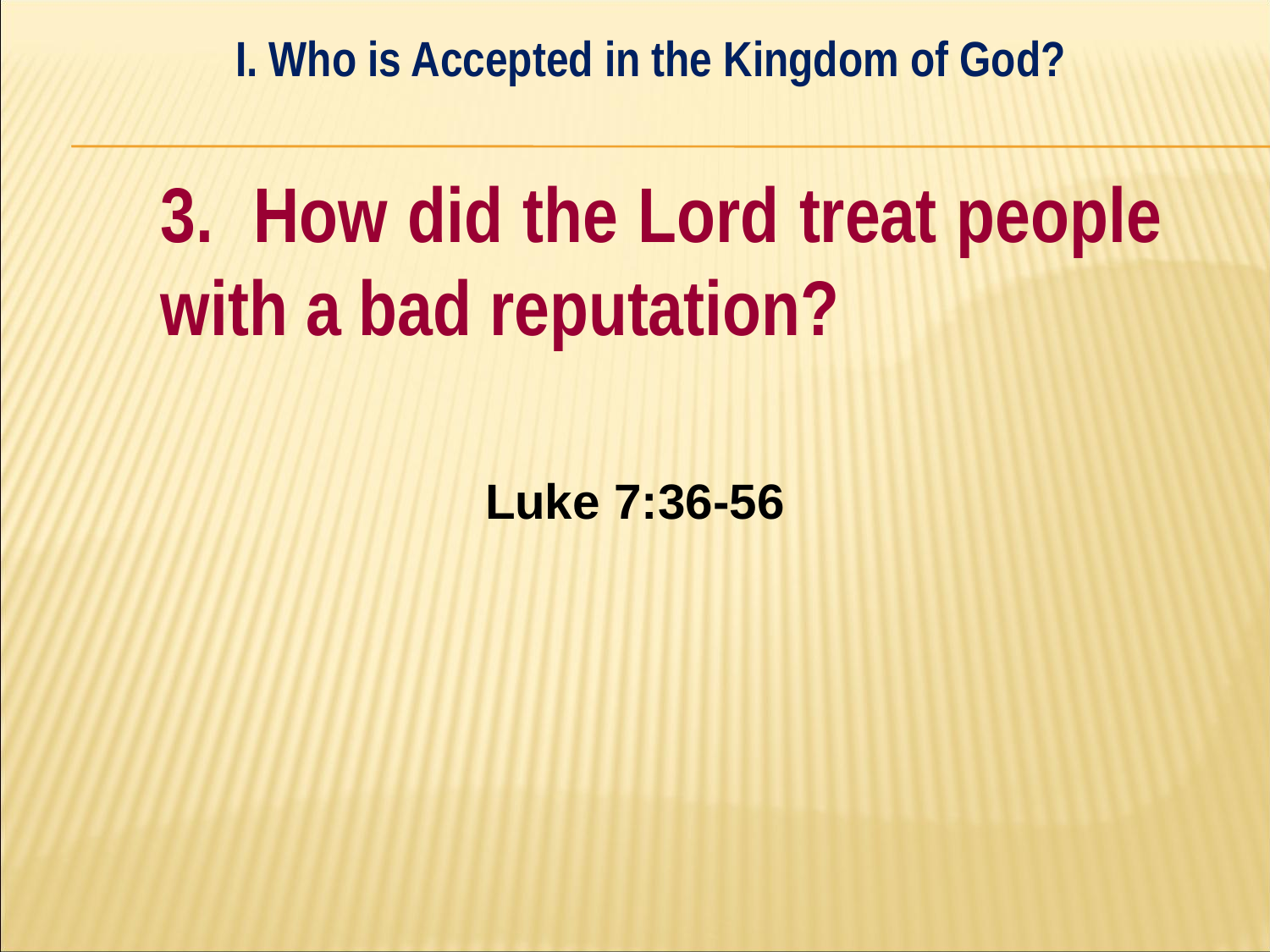

I. Who is Accepted in the Kingdom of God?
#
	3.  How did the Lord treat people 	with a bad reputation?

Luke 7:36-56